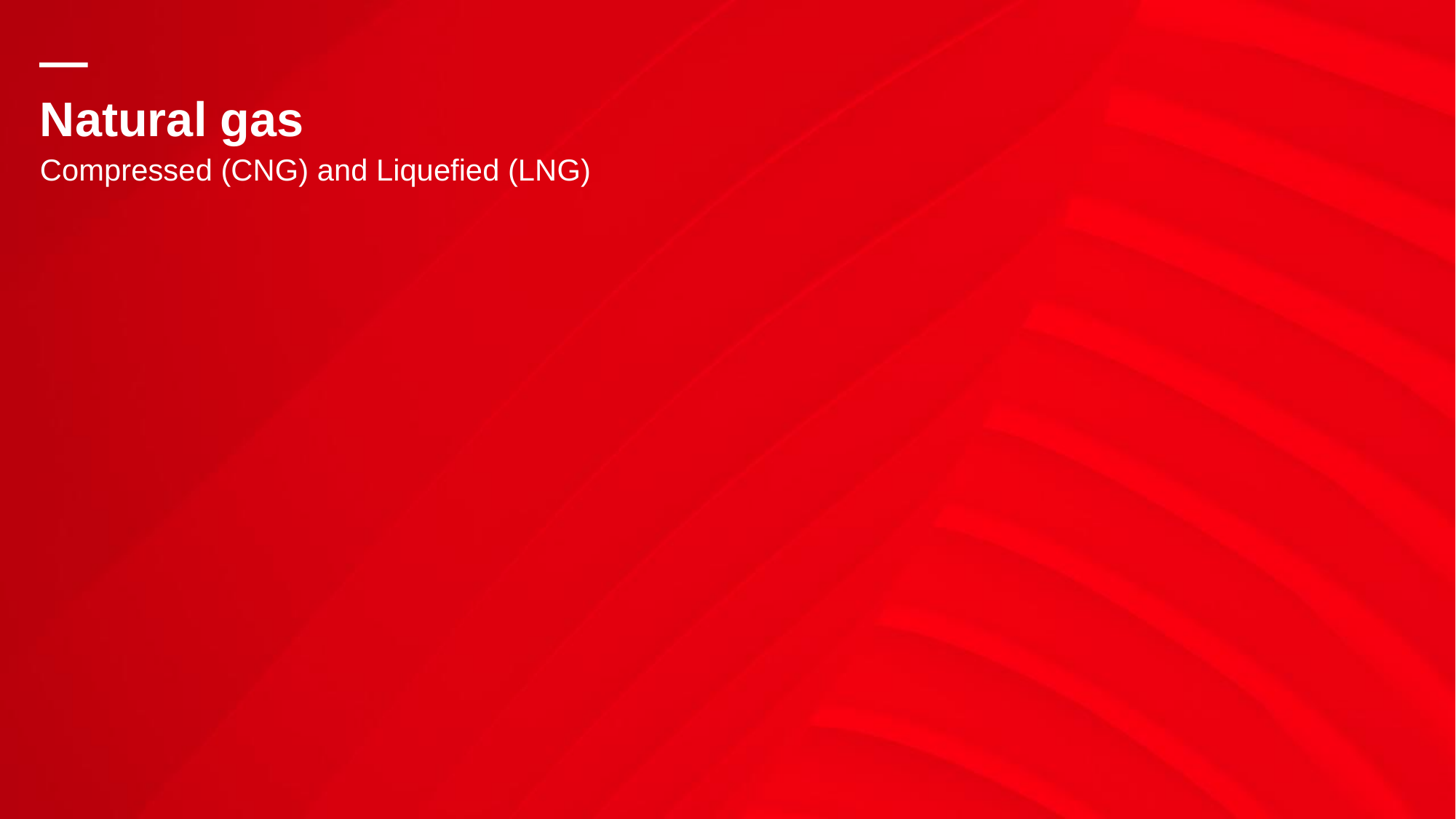

# Natural gas
Compressed (CNG) and Liquefied (LNG)